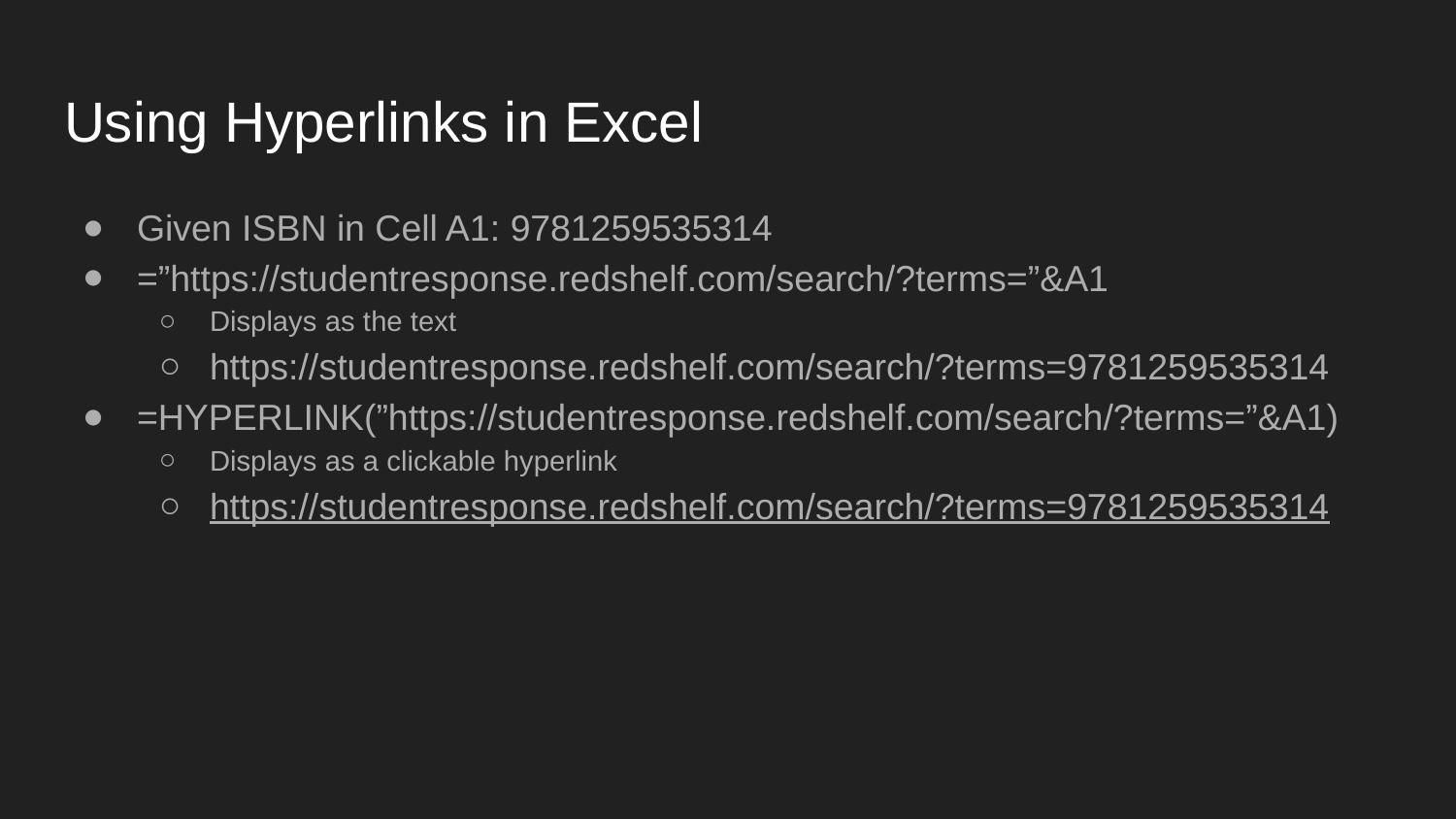

# Using Hyperlinks in Excel
Given ISBN in Cell A1: 9781259535314
=”https://studentresponse.redshelf.com/search/?terms=”&A1
Displays as the text
https://studentresponse.redshelf.com/search/?terms=9781259535314
=HYPERLINK(”https://studentresponse.redshelf.com/search/?terms=”&A1)
Displays as a clickable hyperlink
https://studentresponse.redshelf.com/search/?terms=9781259535314